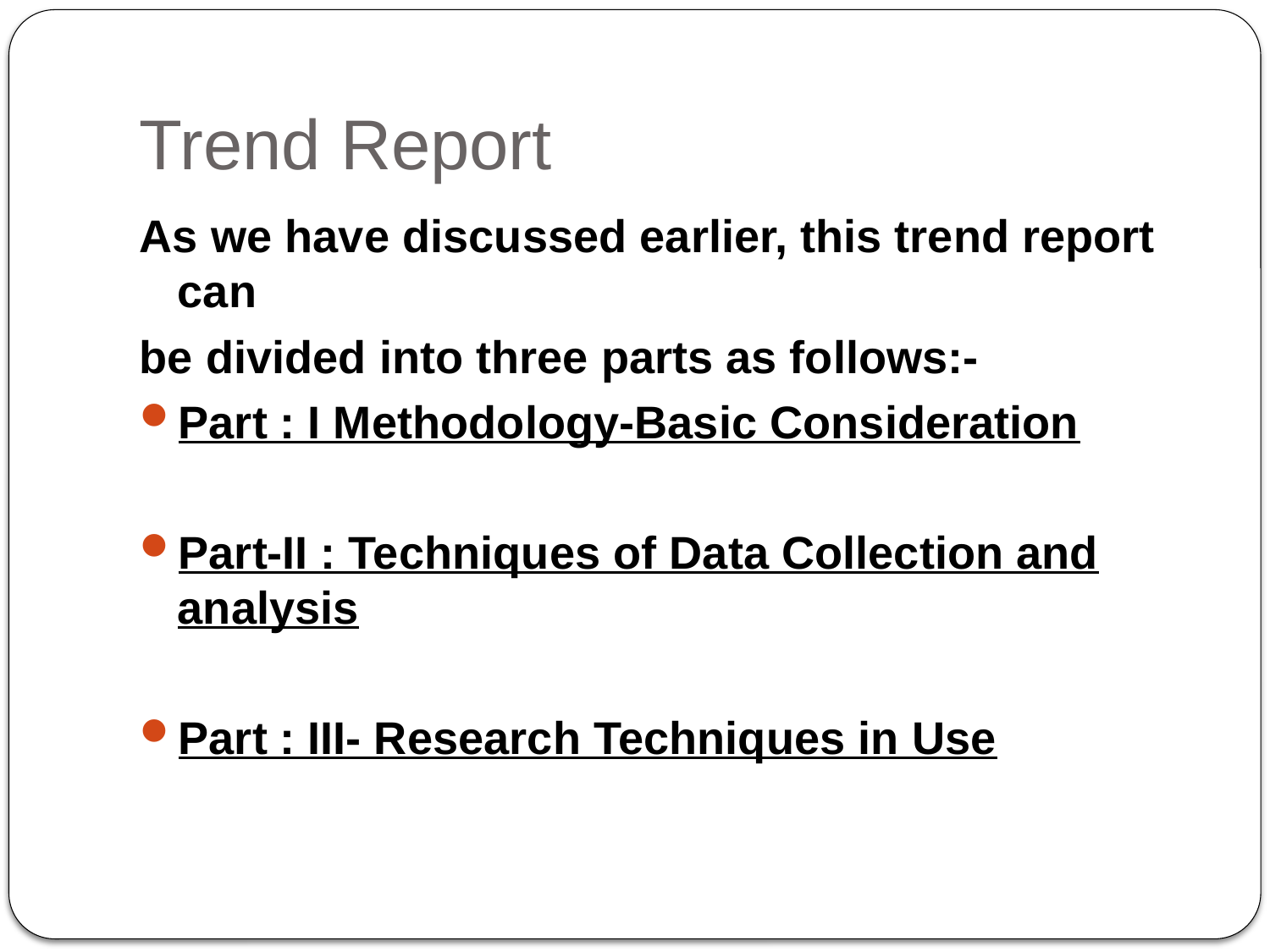

# Trend Report
As we have discussed earlier, this trend report can
be divided into three parts as follows:-
Part : I Methodology-Basic Consideration

Part-II : Techniques of Data Collection and analysis

Part : III- Research Techniques in Use